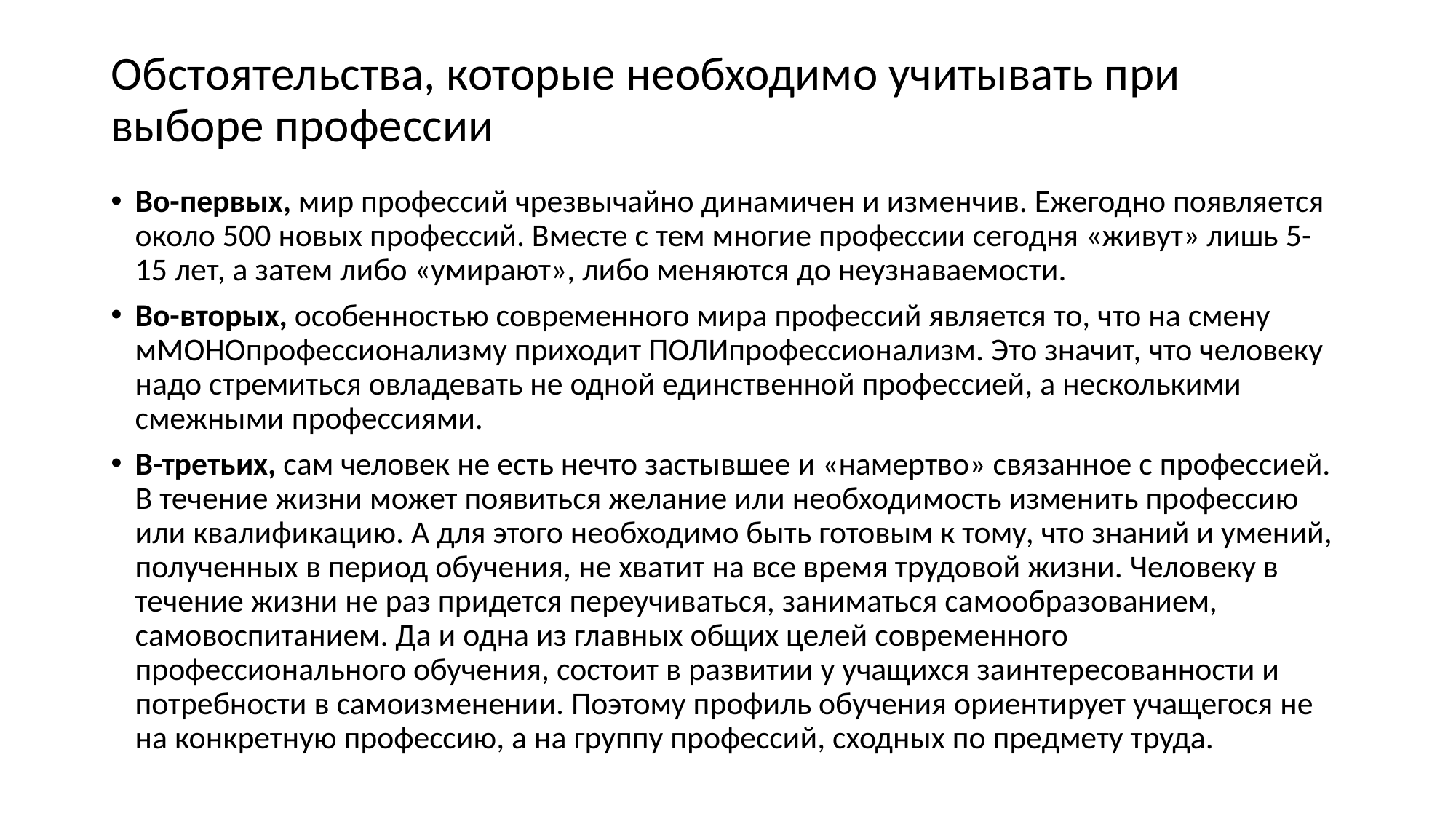

# Обстоятельства, которые необходимо учитывать при выборе профессии
Во-первых, мир профессий чрезвычайно динамичен и изменчив. Ежегодно появляется около 500 новых профессий. Вместе с тем многие профессии сегодня «живут» лишь 5-15 лет, а затем либо «умирают», либо меняются до неузнаваемости.
Во-вторых, особенностью современного мира профессий является то, что на смену мМОНОпрофессионализму приходит ПОЛИпрофессионализм. Это значит, что человеку надо стремиться овладевать не одной единственной профессией, а несколькими смежными профессиями.
В-третьих, сам человек не есть нечто застывшее и «намертво» связанное с профессией. В течение жизни может появиться желание или необходимость изменить профессию или квалификацию. А для этого необходимо быть готовым к тому, что знаний и умений, полученных в период обучения, не хватит на все время трудовой жизни. Человеку в течение жизни не раз придется переучиваться, заниматься самообразованием, самовоспитанием. Да и одна из главных общих целей современного профессионального обучения, состоит в развитии у учащихся заинтересованности и потребности в самоизменении. Поэтому профиль обучения ориентирует учащегося не на конкретную профессию, а на группу профессий, сходных по предмету труда.